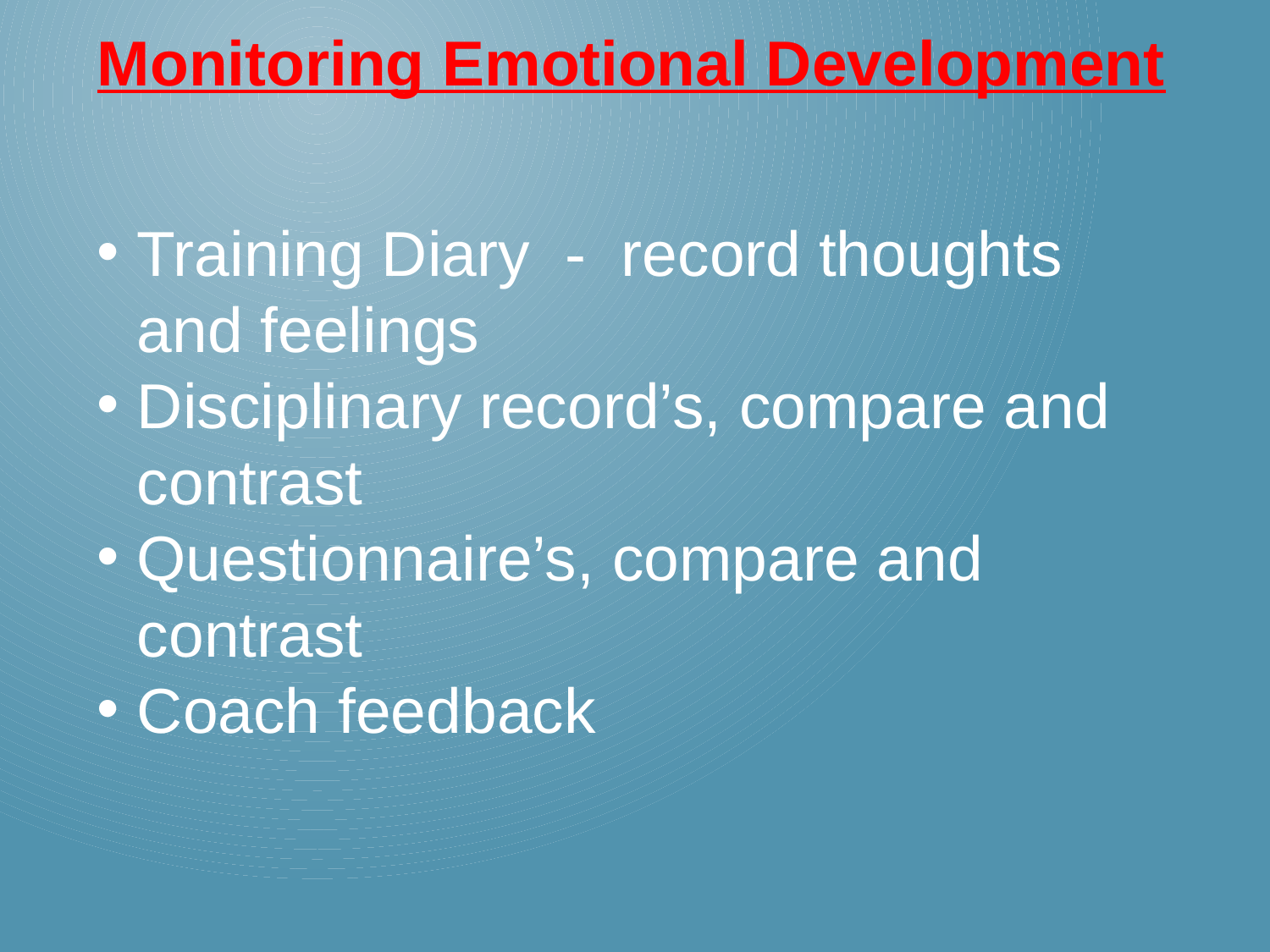

Monitoring Emotional Development

Training Diary  -  record thoughts and feelings
Disciplinary record’s, compare and contrast
Questionnaire’s, compare and contrast
Coach feedback